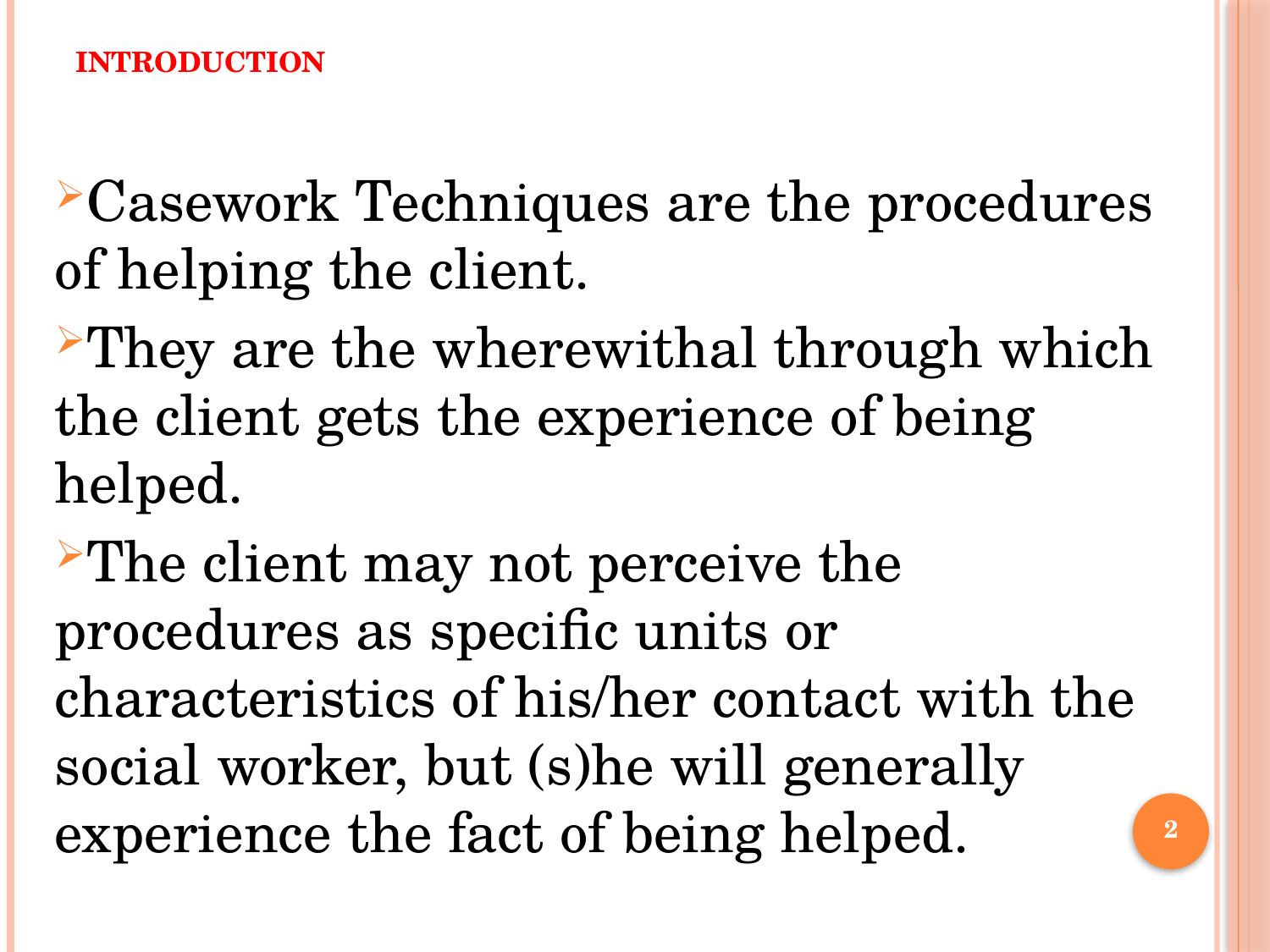

# introduction
Casework Techniques are the procedures of helping the client.
They are the wherewithal through which the client gets the experience of being helped.
The client may not perceive the procedures as specific units or characteristics of his/her contact with the social worker, but (s)he will generally experience the fact of being helped.
2